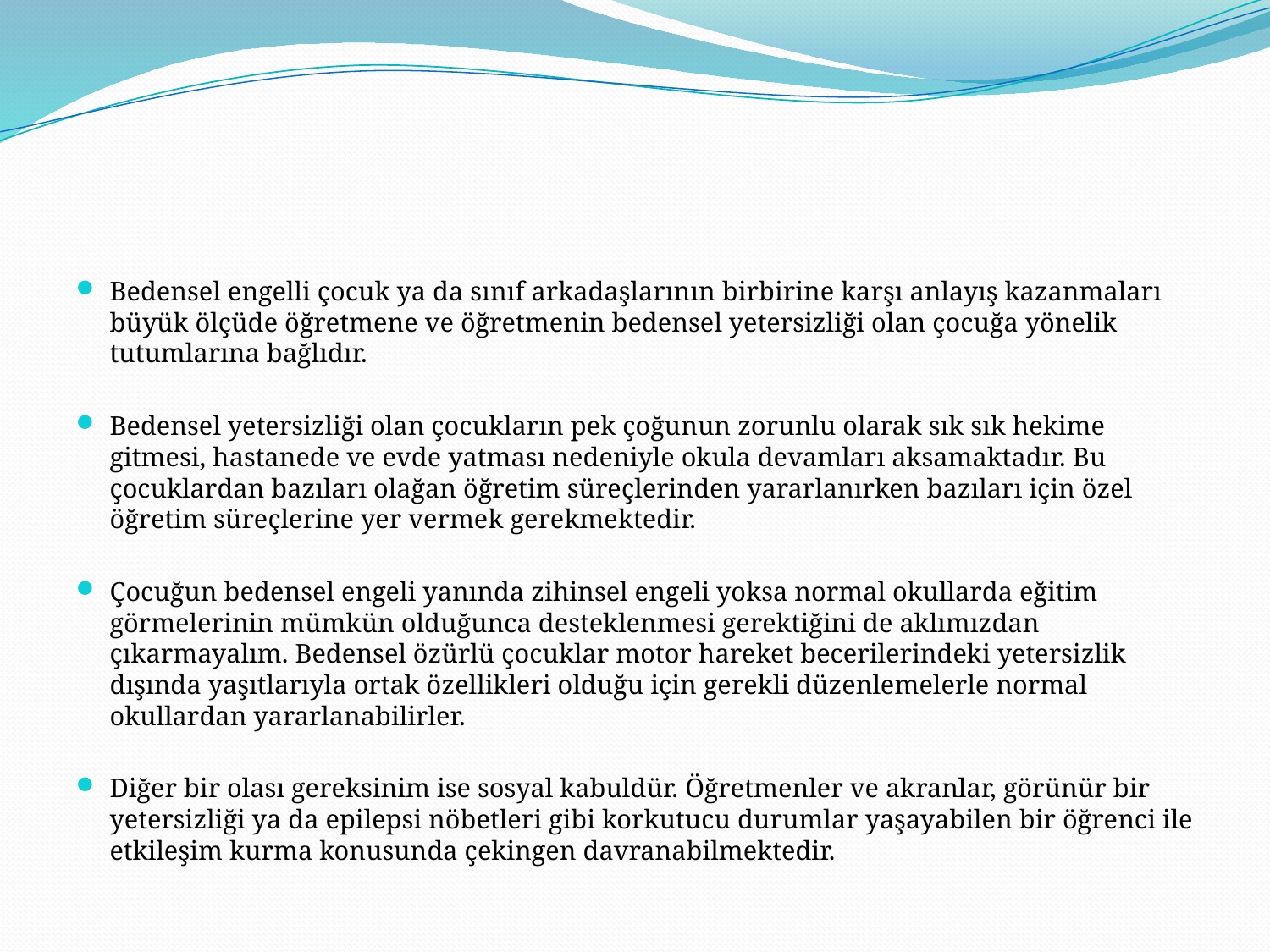

#
Bedensel engelli çocuk ya da sınıf arkadaşlarının birbirine karşı anlayış kazanmaları büyük ölçüde öğretmene ve öğretmenin bedensel yetersizliği olan çocuğa yönelik tutumlarına bağlıdır.

Bedensel yetersizliği olan çocukların pek çoğunun zorunlu olarak sık sık hekime gitmesi, hastanede ve evde yatması nedeniyle okula devamları aksamaktadır. Bu çocuklardan bazıları olağan öğretim süreçlerinden yararlanırken bazıları için özel öğretim süreçlerine yer vermek gerekmektedir.

Çocuğun bedensel engeli yanında zihinsel engeli yoksa normal okullarda eğitim görmelerinin mümkün olduğunca desteklenmesi gerektiğini de aklımızdan çıkarmayalım. Bedensel özürlü çocuklar motor hareket becerilerindeki yetersizlik dışında yaşıtlarıyla ortak özellikleri olduğu için gerekli düzenlemelerle normal okullardan yararlanabilirler.

Diğer bir olası gereksinim ise sosyal kabuldür. Öğretmenler ve akranlar, görünür bir yetersizliği ya da epilepsi nöbetleri gibi korkutucu durumlar yaşayabilen bir öğrenci ile etkileşim kurma konusunda çekingen davranabilmektedir.